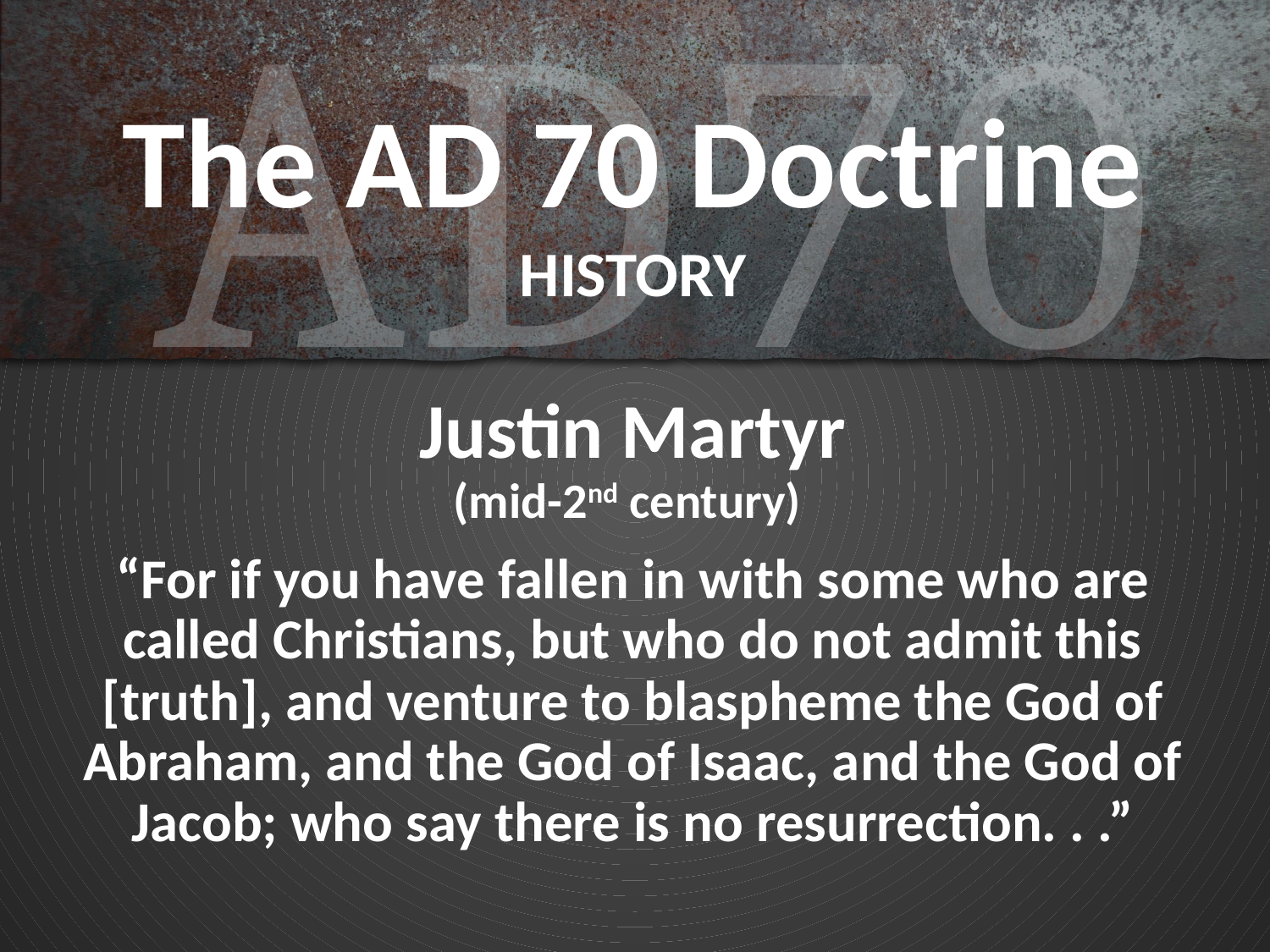

# The AD 70 Doctrine HISTORY
Justin Martyr
(mid-2nd century)
“For if you have fallen in with some who are called Christians, but who do not admit this [truth], and venture to blaspheme the God of Abraham, and the God of Isaac, and the God of Jacob; who say there is no resurrection. . .”